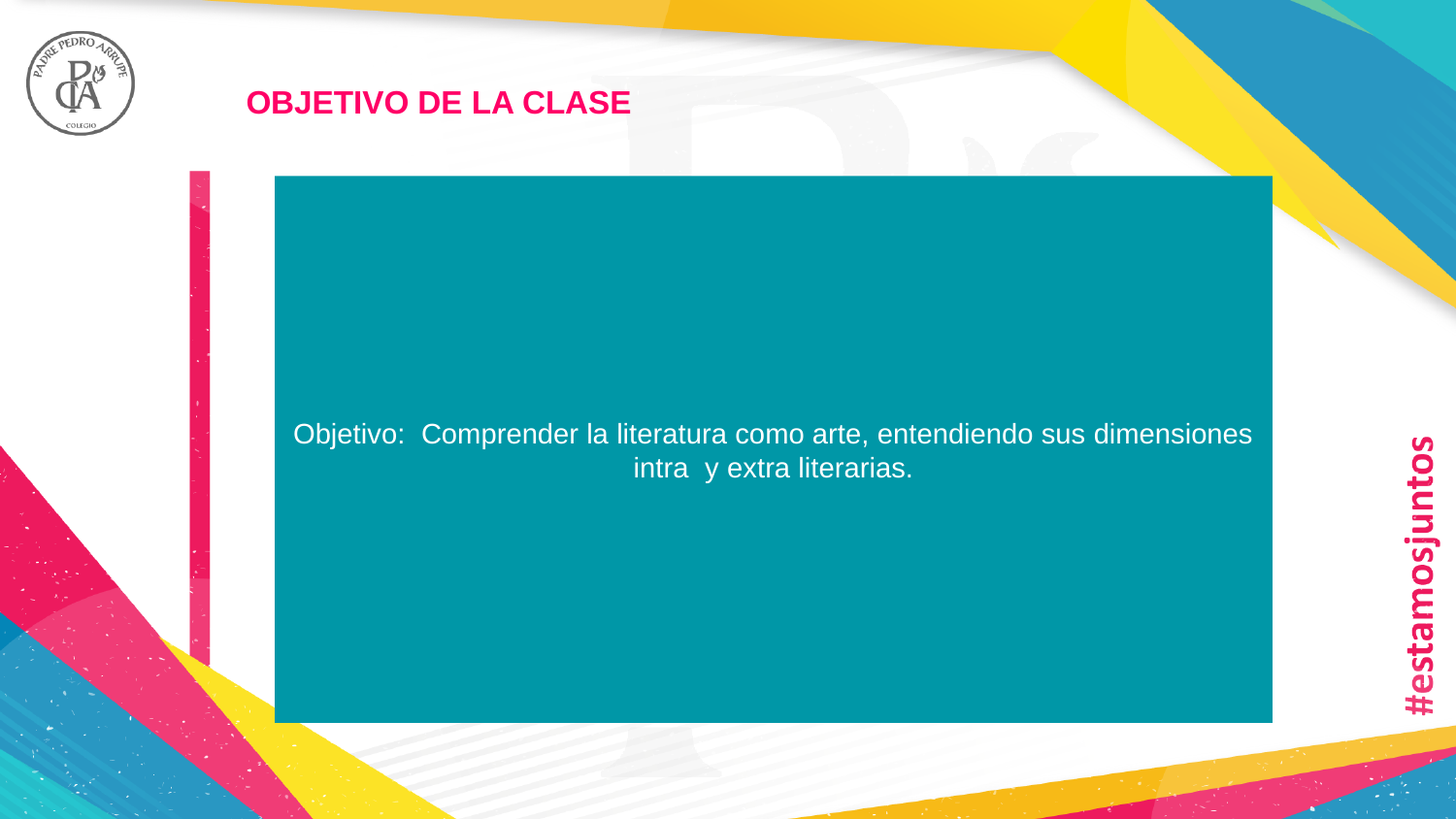

OBJETIVO DE LA CLASE
Objetivo:  Comprender la literatura como arte, entendiendo sus dimensiones intra  y extra literarias.